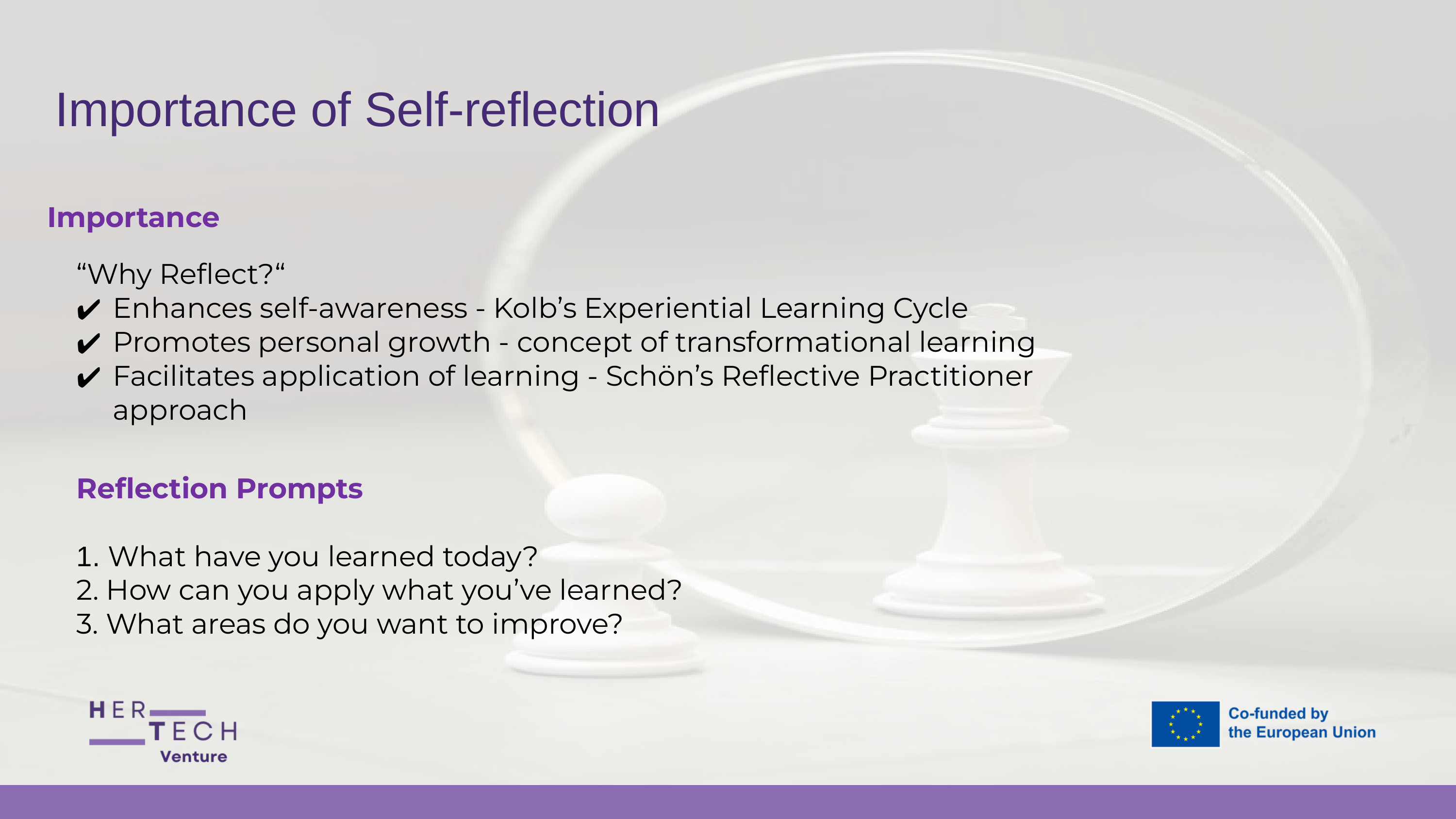

Importance of Self-reflection
Importance
“Why Reflect?“
Enhances self-awareness - Kolb’s Experiential Learning Cycle
Promotes personal growth - concept of transformational learning
Facilitates application of learning - Schön’s Reflective Practitioner approach

Reflection Prompts

1. What have you learned today?
2. How can you apply what you’ve learned?
3. What areas do you want to improve?